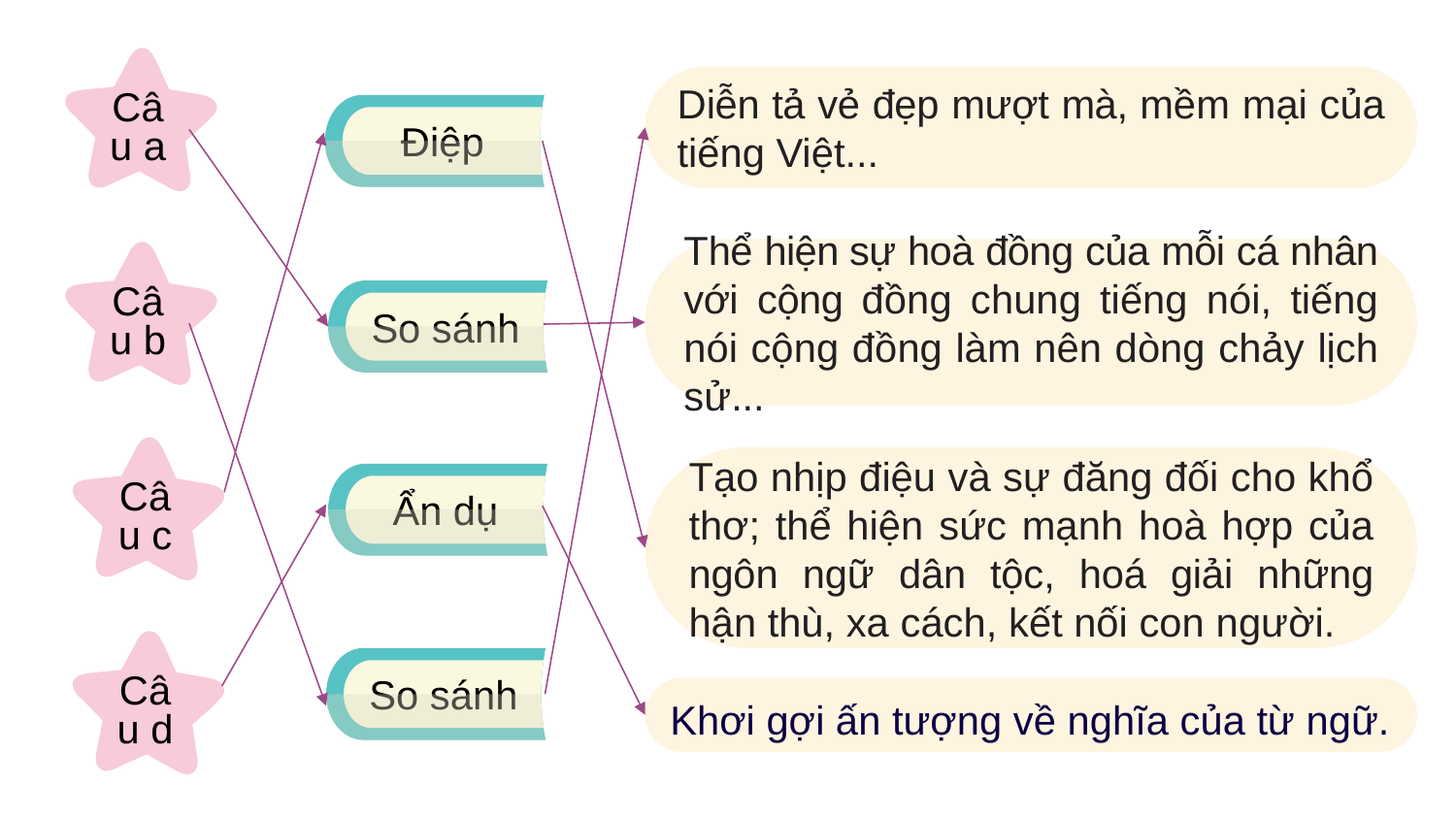

Câu a
Diễn tả vẻ đẹp mượt mà, mềm mại của tiếng Việt...

Điệp

Thể hiện sự hoà đồng của mỗi cá nhân với cộng đồng chung tiếng nói, tiếng nói cộng đồng làm nên dòng chảy lịch sử...

Câu b

So sánh

Câu c
Tạo nhịp điệu và sự đăng đối cho khổ thơ; thể hiện sức mạnh hoà hợp của ngôn ngữ dân tộc, hoá giải những hận thù, xa cách, kết nối con người.

Ẩn dụ

Câu d

So sánh

Khơi gợi ấn tượng về nghĩa của từ ngữ.